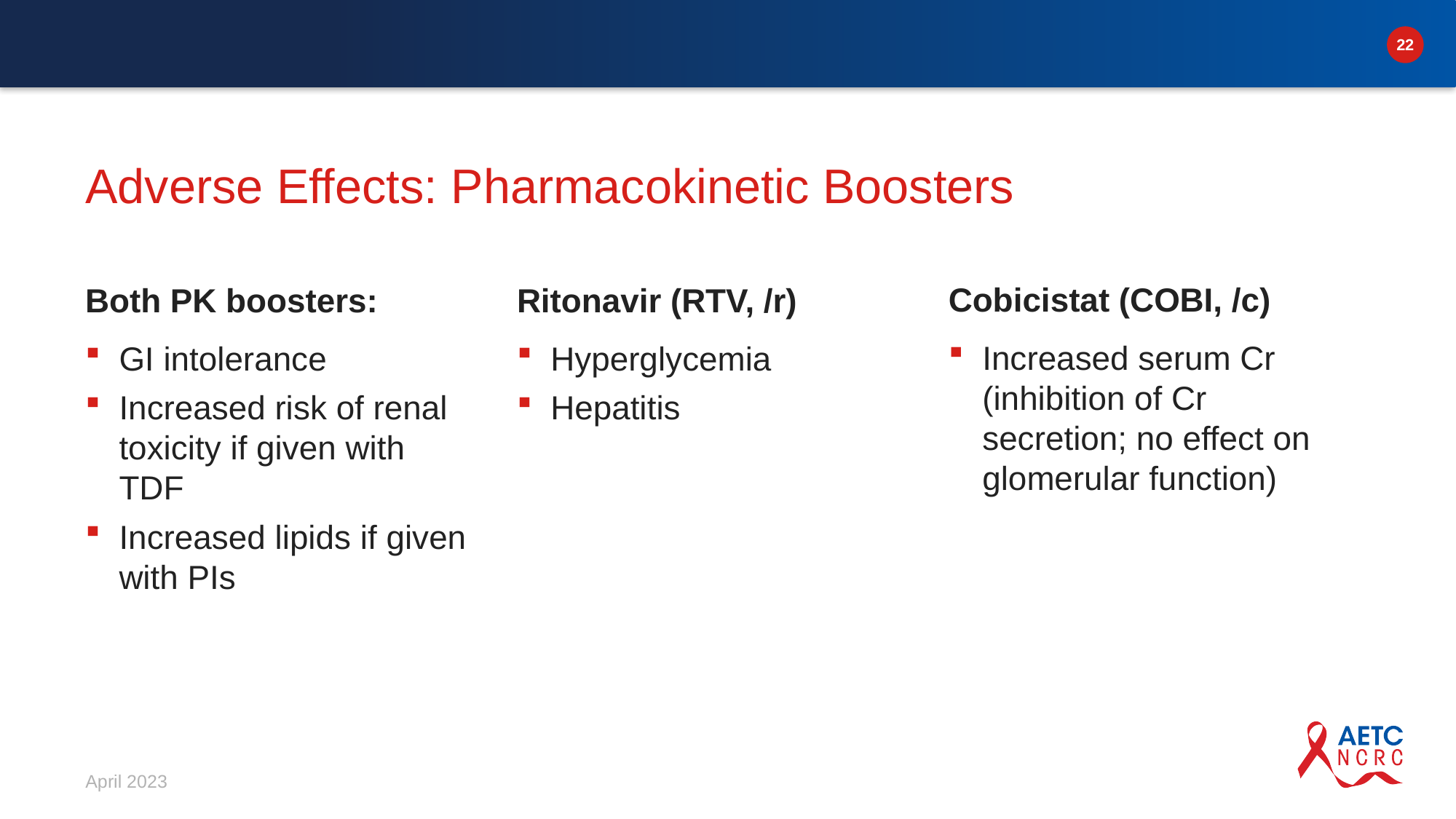

# Adverse Effects: Pharmacokinetic Boosters
Cobicistat (COBI, /c)
Increased serum Cr
(inhibition of Cr secretion; no effect on glomerular function)
Both PK boosters:
GI intolerance
Increased risk of renal toxicity if given with TDF
Increased lipids if given with PIs
Ritonavir (RTV, /r)
Hyperglycemia
Hepatitis
April 2023